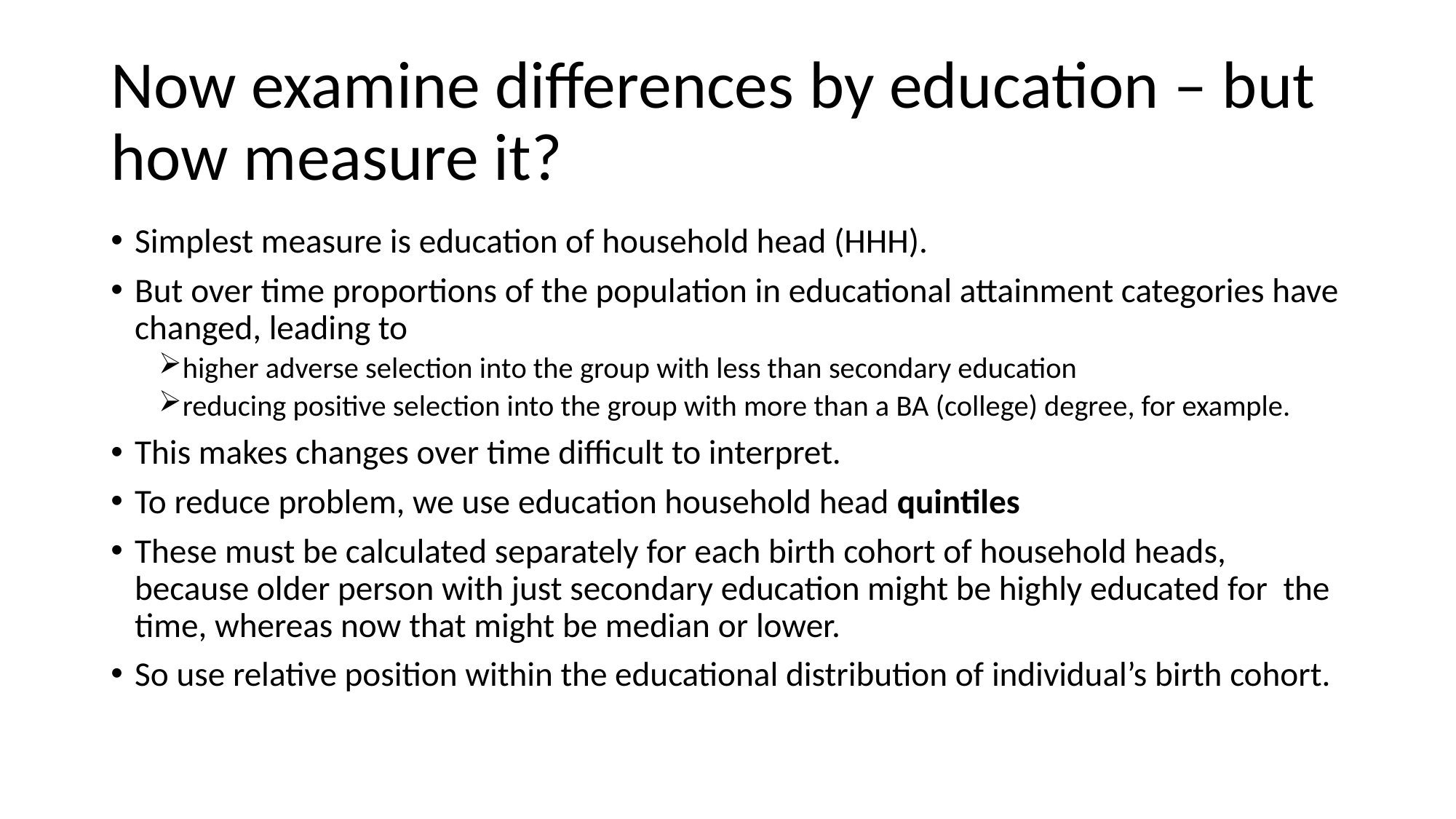

# Now examine differences by education – but how measure it?
Simplest measure is education of household head (HHH).
But over time proportions of the population in educational attainment categories have changed, leading to
higher adverse selection into the group with less than secondary education
reducing positive selection into the group with more than a BA (college) degree, for example.
This makes changes over time difficult to interpret.
To reduce problem, we use education household head quintiles
These must be calculated separately for each birth cohort of household heads, because older person with just secondary education might be highly educated for  the time, whereas now that might be median or lower.
So use relative position within the educational distribution of individual’s birth cohort.